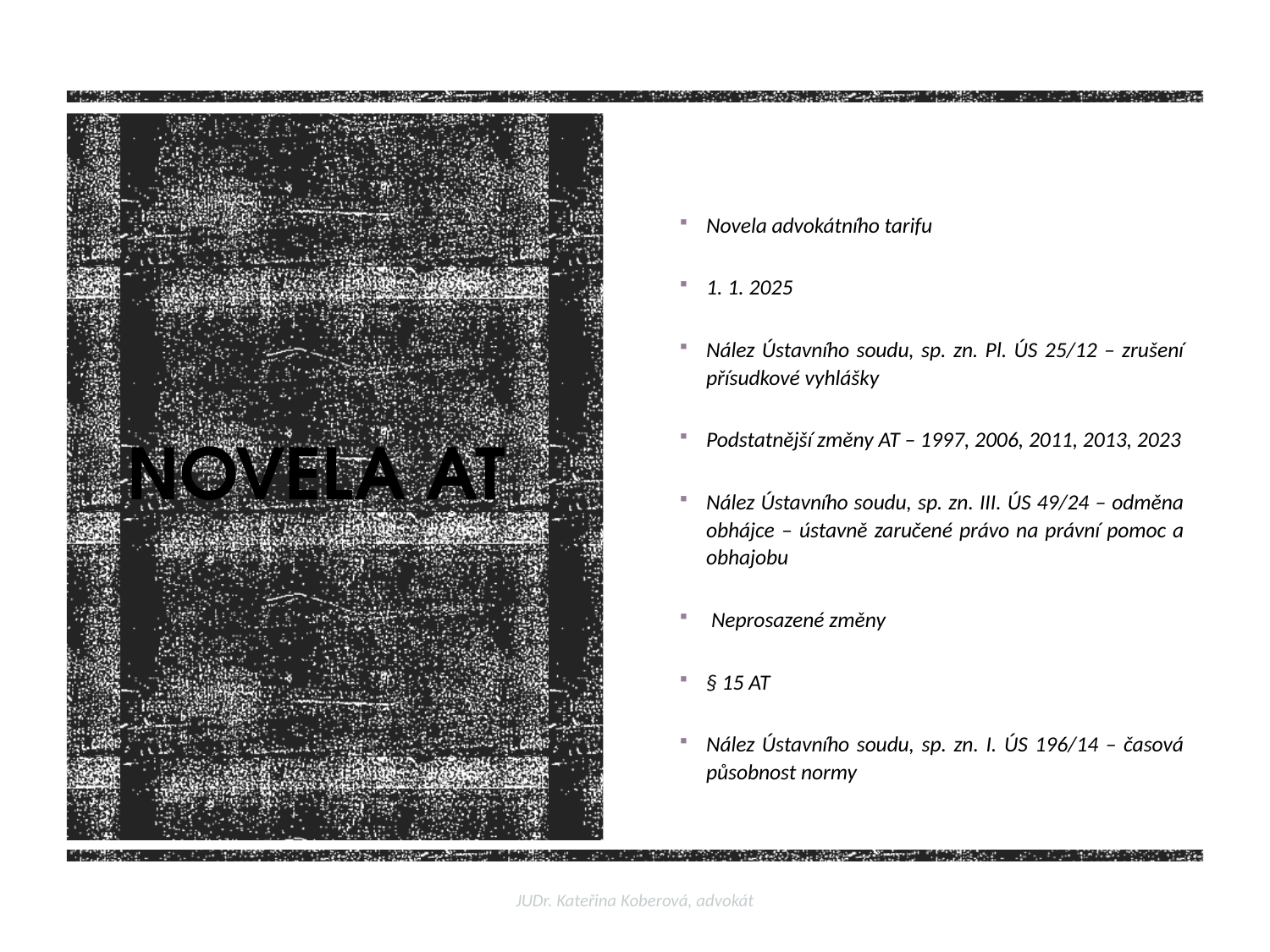

Novela advokátního tarifu
1. 1. 2025
Nález Ústavního soudu, sp. zn. Pl. ÚS 25/12 – zrušení přísudkové vyhlášky
Podstatnější změny AT – 1997, 2006, 2011, 2013, 2023
Nález Ústavního soudu, sp. zn. III. ÚS 49/24 – odměna obhájce – ústavně zaručené právo na právní pomoc a obhajobu
 Neprosazené změny
§ 15 AT
Nález Ústavního soudu, sp. zn. I. ÚS 196/14 – časová působnost normy

# NOVELA AT

JUDr. Kateřina Koberová, advokát